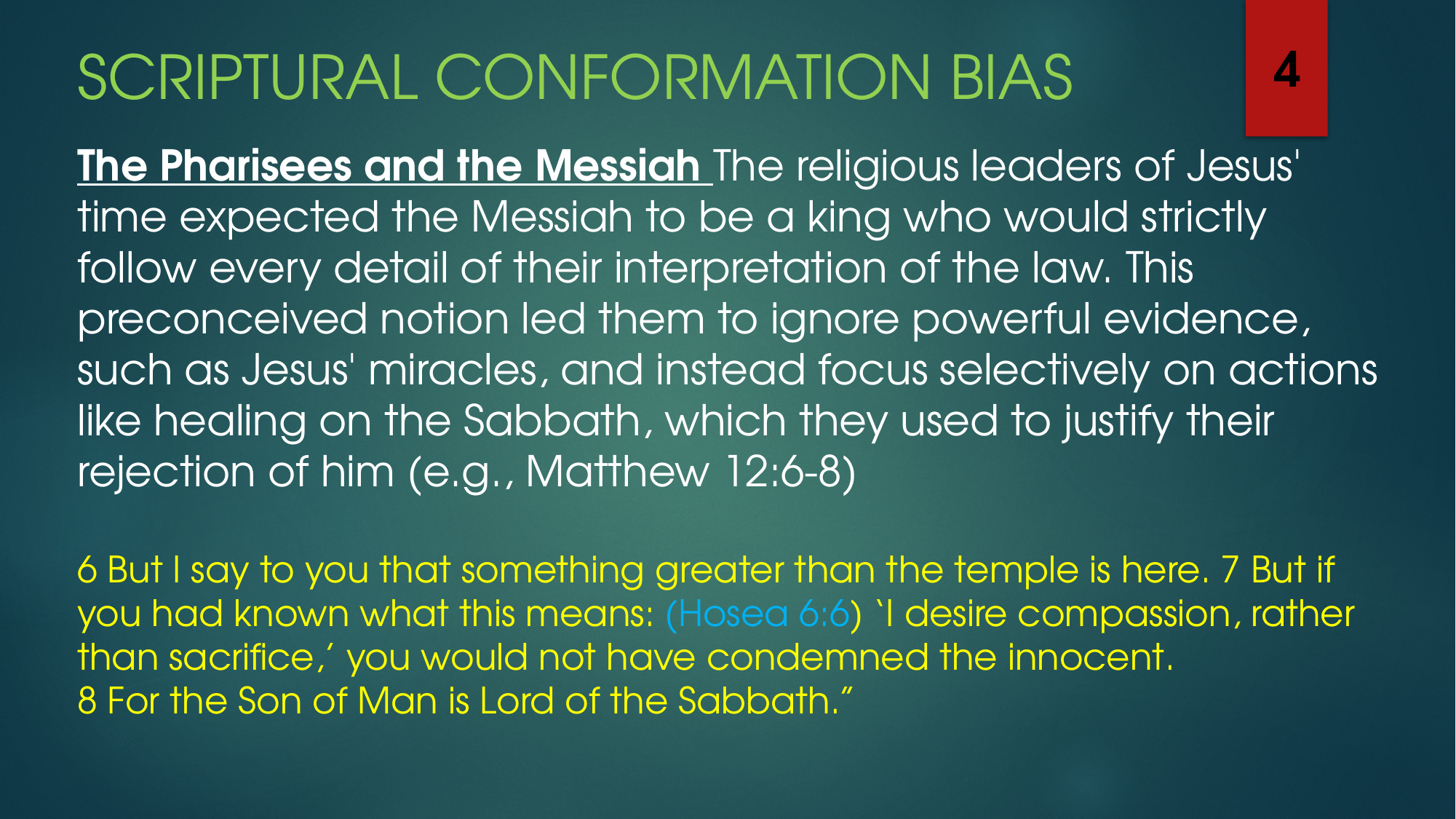

Scriptural conformation bias
4
The Pharisees and the Messiah The religious leaders of Jesus' time expected the Messiah to be a king who would strictly follow every detail of their interpretation of the law. This preconceived notion led them to ignore powerful evidence, such as Jesus' miracles, and instead focus selectively on actions like healing on the Sabbath, which they used to justify their rejection of him (e.g., Matthew 12:6-8)

6 But I say to you that something greater than the temple is here. 7 But if you had known what this means: (Hosea 6:6) ‘I desire compassion, rather than sacrifice,’ you would not have condemned the innocent.
8 For the Son of Man is Lord of the Sabbath.”